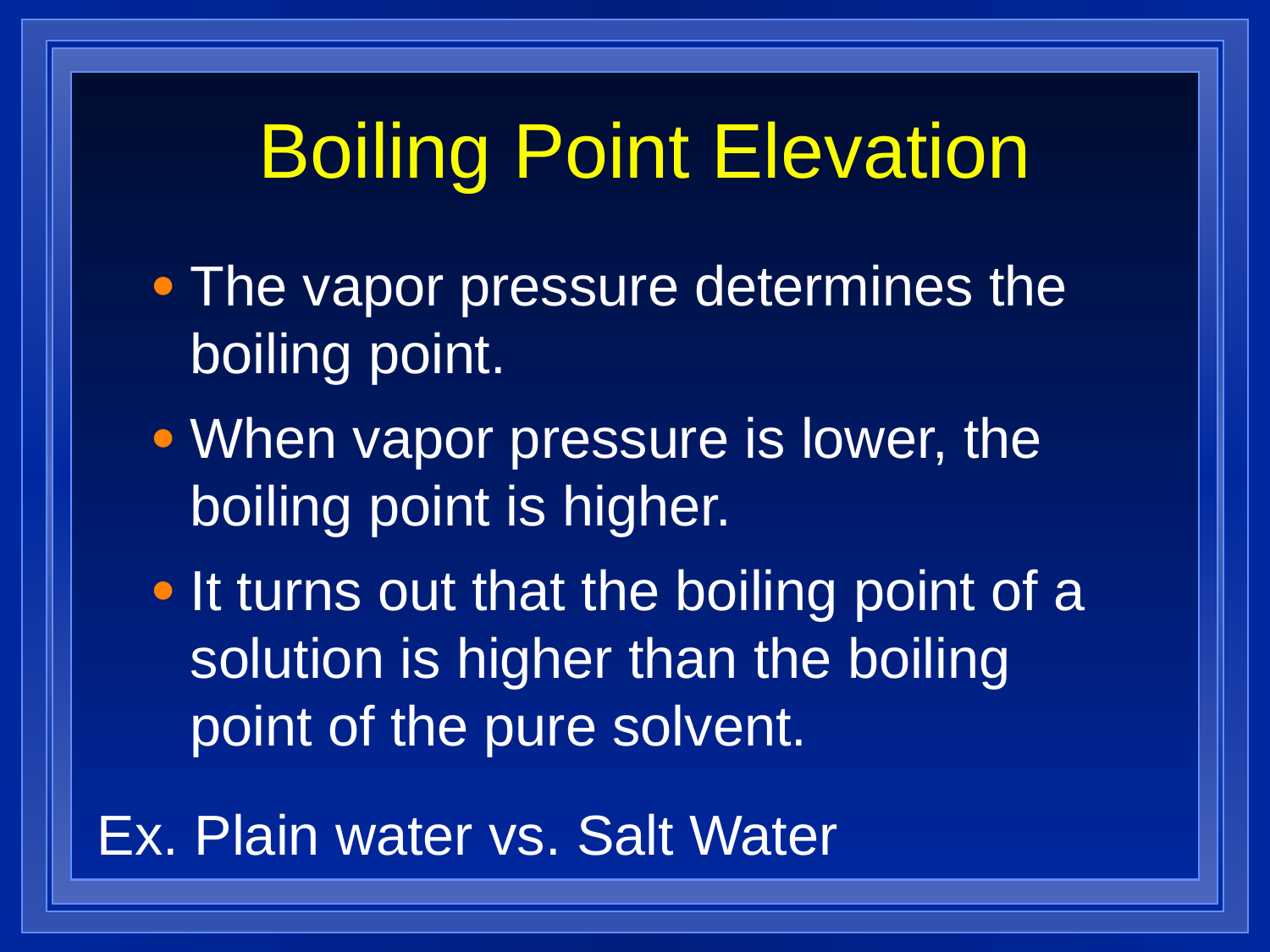

# Boiling Point Elevation
The vapor pressure determines the boiling point.
When vapor pressure is lower, the boiling point is higher.
It turns out that the boiling point of a solution is higher than the boiling point of the pure solvent.
Ex. Plain water vs. Salt Water